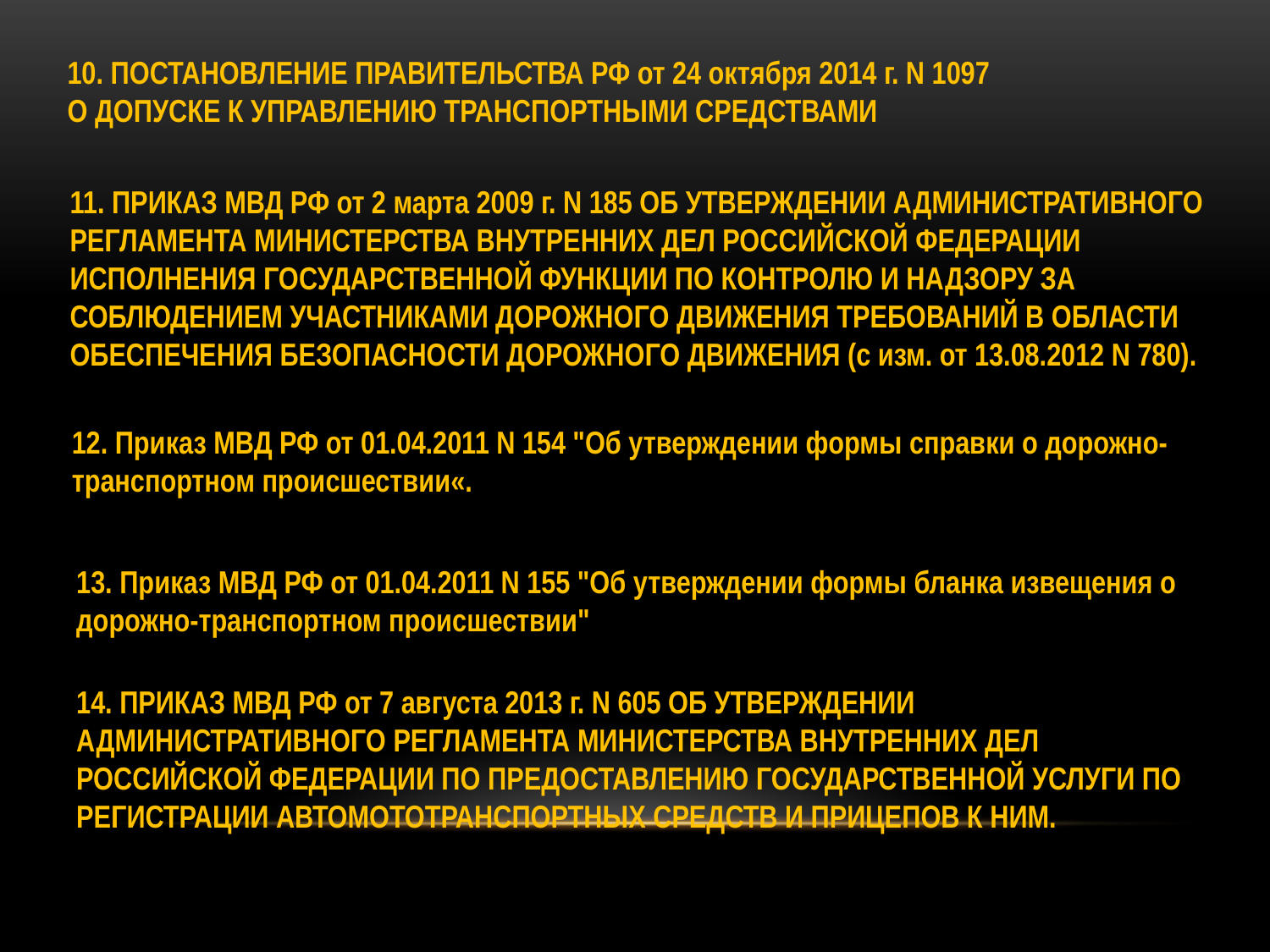

10. ПОСТАНОВЛЕНИЕ ПРАВИТЕЛЬСТВА РФ от 24 октября 2014 г. N 1097
О ДОПУСКЕ К УПРАВЛЕНИЮ ТРАНСПОРТНЫМИ СРЕДСТВАМИ
11. ПРИКАЗ МВД РФ от 2 марта 2009 г. N 185 ОБ УТВЕРЖДЕНИИ АДМИНИСТРАТИВНОГО РЕГЛАМЕНТА МИНИСТЕРСТВА ВНУТРЕННИХ ДЕЛ РОССИЙСКОЙ ФЕДЕРАЦИИ ИСПОЛНЕНИЯ ГОСУДАРСТВЕННОЙ ФУНКЦИИ ПО КОНТРОЛЮ И НАДЗОРУ ЗА СОБЛЮДЕНИЕМ УЧАСТНИКАМИ ДОРОЖНОГО ДВИЖЕНИЯ ТРЕБОВАНИЙ В ОБЛАСТИ ОБЕСПЕЧЕНИЯ БЕЗОПАСНОСТИ ДОРОЖНОГО ДВИЖЕНИЯ (с изм. от 13.08.2012 N 780).
12. Приказ МВД РФ от 01.04.2011 N 154 "Об утверждении формы справки о дорожно-транспортном происшествии«.
13. Приказ МВД РФ от 01.04.2011 N 155 "Об утверждении формы бланка извещения о дорожно-транспортном происшествии"
14. ПРИКАЗ МВД РФ от 7 августа 2013 г. N 605 ОБ УТВЕРЖДЕНИИ АДМИНИСТРАТИВНОГО РЕГЛАМЕНТА МИНИСТЕРСТВА ВНУТРЕННИХ ДЕЛ РОССИЙСКОЙ ФЕДЕРАЦИИ ПО ПРЕДОСТАВЛЕНИЮ ГОСУДАРСТВЕННОЙ УСЛУГИ ПО РЕГИСТРАЦИИ АВТОМОТОТРАНСПОРТНЫХ СРЕДСТВ И ПРИЦЕПОВ К НИМ.